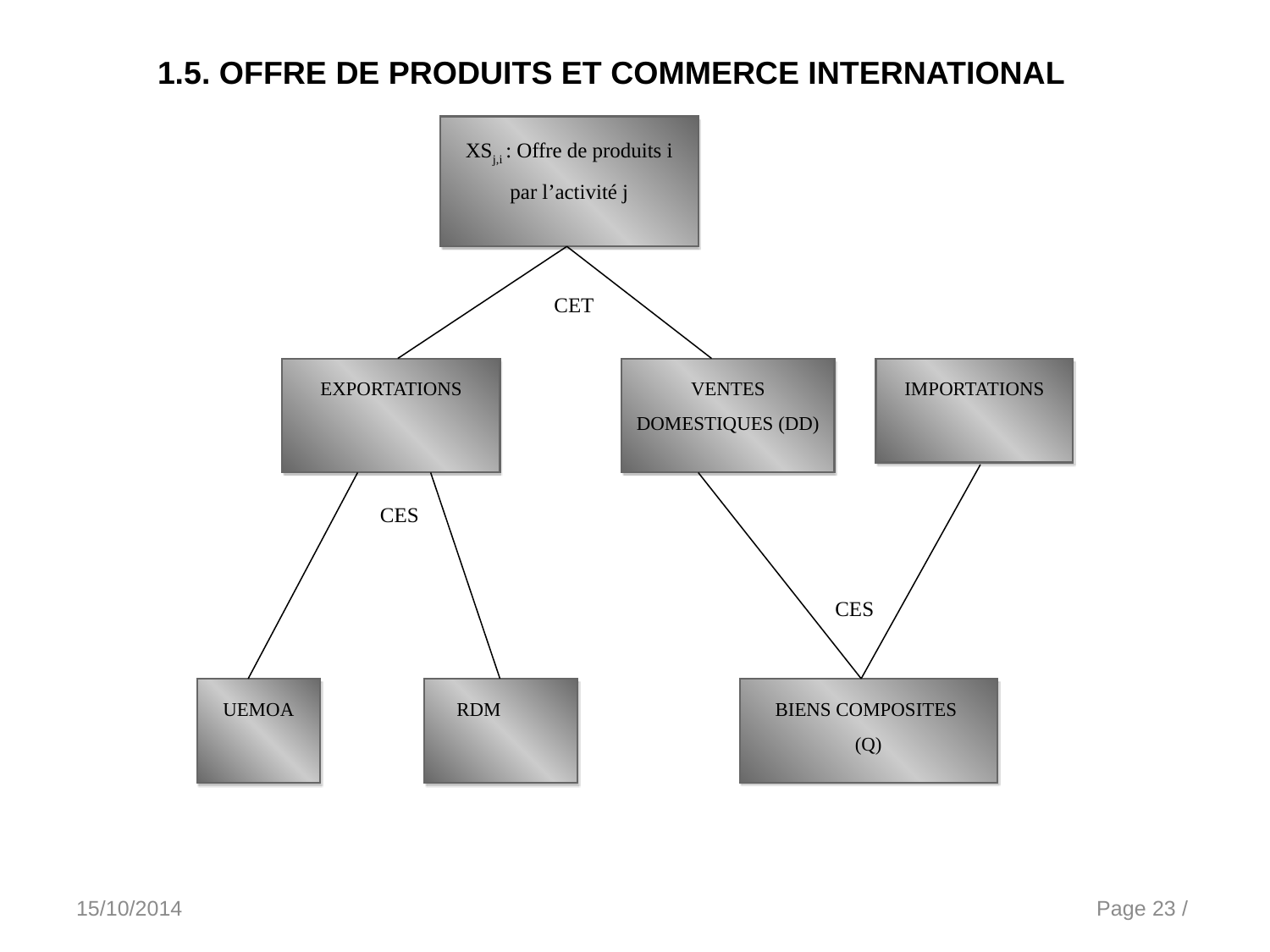

1.5. OFFRE DE PRODUITS ET COMMERCE INTERNATIONAL
XSj,i : Offre de produits i par l’activité j

   CET
EXPORTATIONS

VENTES DOMESTIQUES (DD)

IMPORTATIONS

   CES
   CES
UEMOA

    RDM
BIENS COMPOSITES
(Q)

15/10/2014
PRESENTATION DE LA MCS & DU MEGC DU MALI
Page 23 /